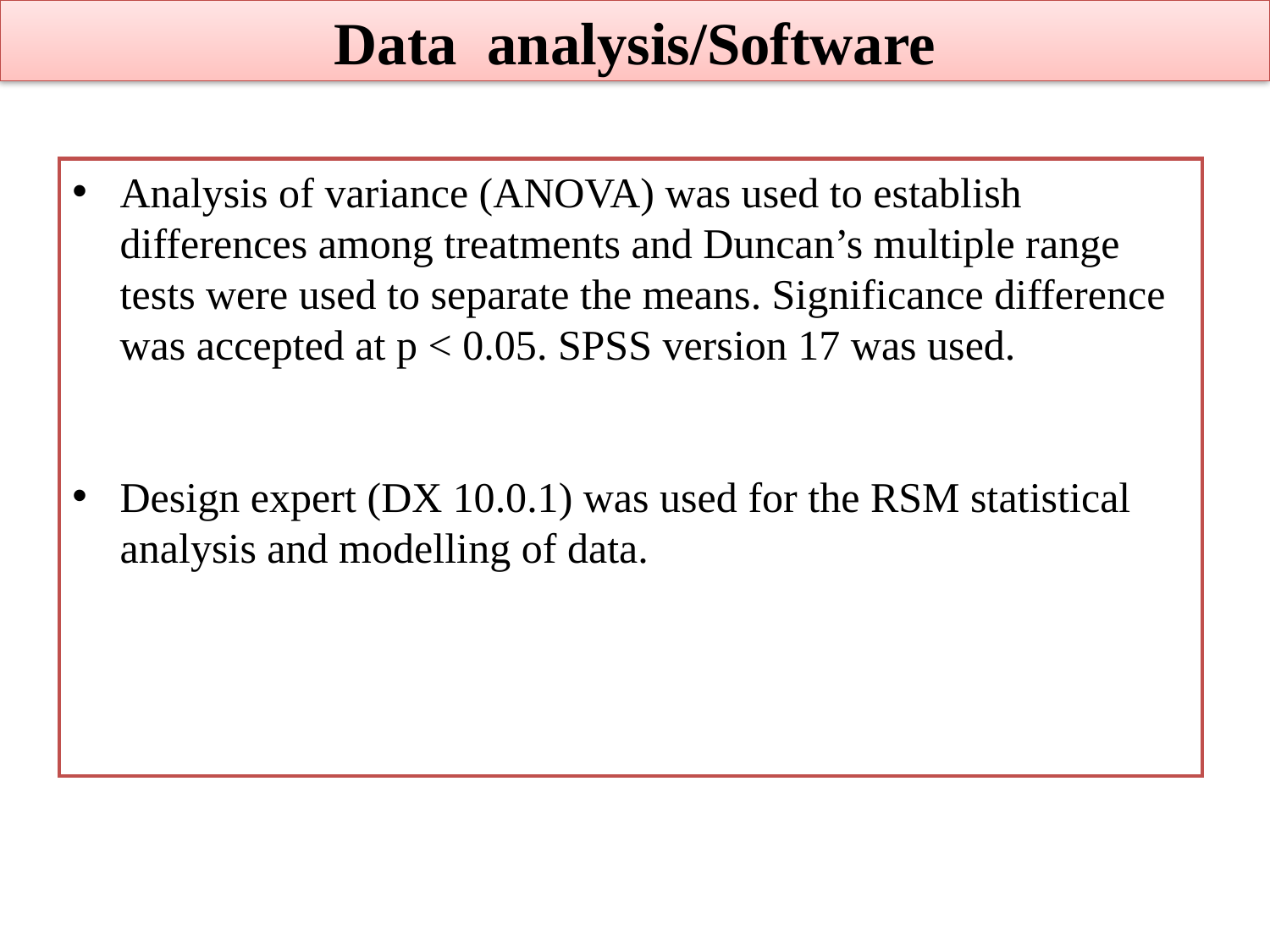

# Data  analysis/Software
Analysis of variance (ANOVA) was used to establish differences among treatments and Duncan’s multiple range tests were used to separate the means. Significance difference was accepted at p < 0.05. SPSS version 17 was used.

Design expert (DX 10.0.1) was used for the RSM statistical analysis and modelling of data.